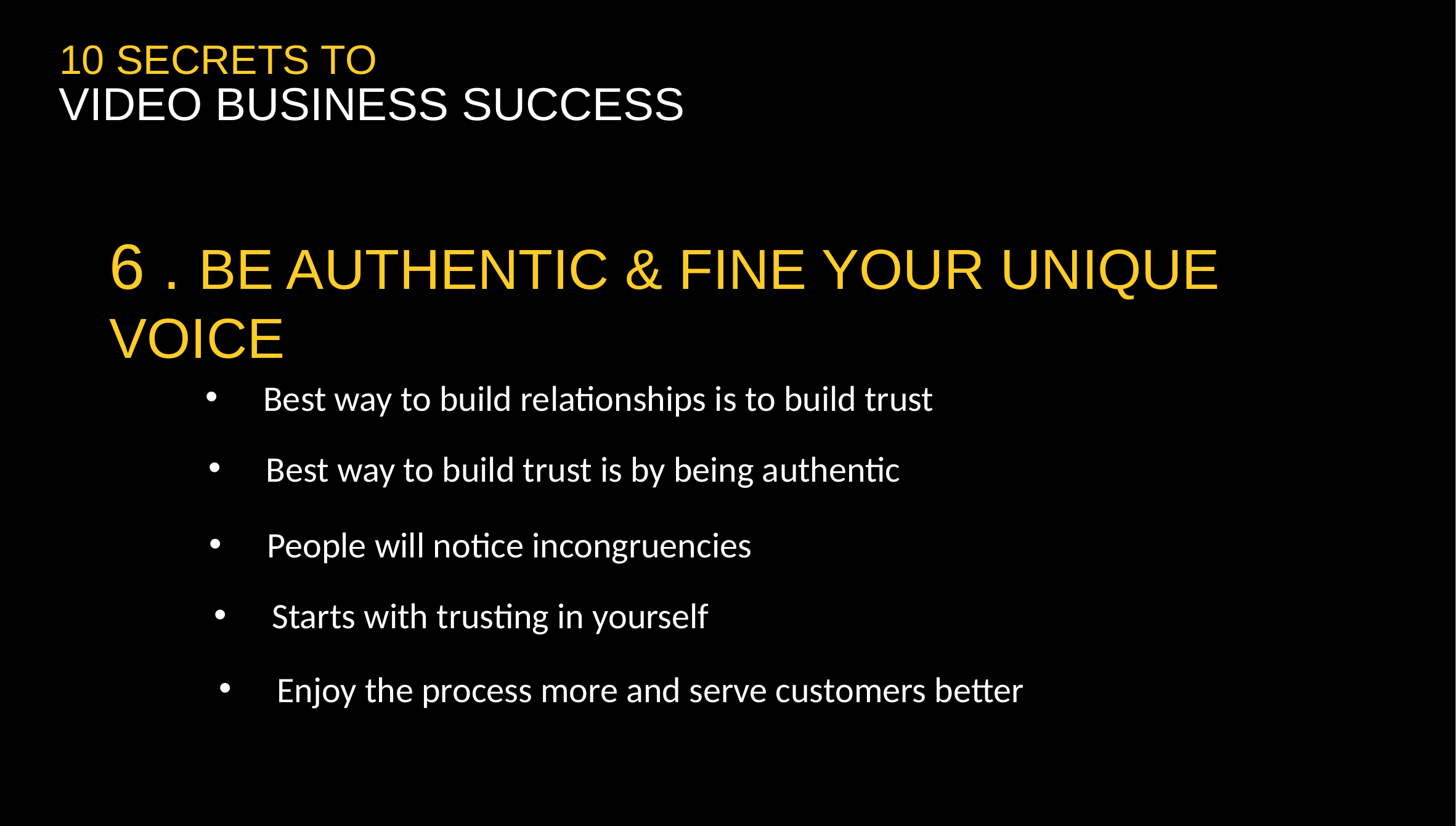

10 SECRETS TO
VIDEO BUSINESS SUCCESS
6 . BE AUTHENTIC & FINE YOUR UNIQUE VOICE
Best way to build relationships is to build trust
Best way to build trust is by being authentic
People will notice incongruencies
Starts with trusting in yourself
Enjoy the process more and serve customers better